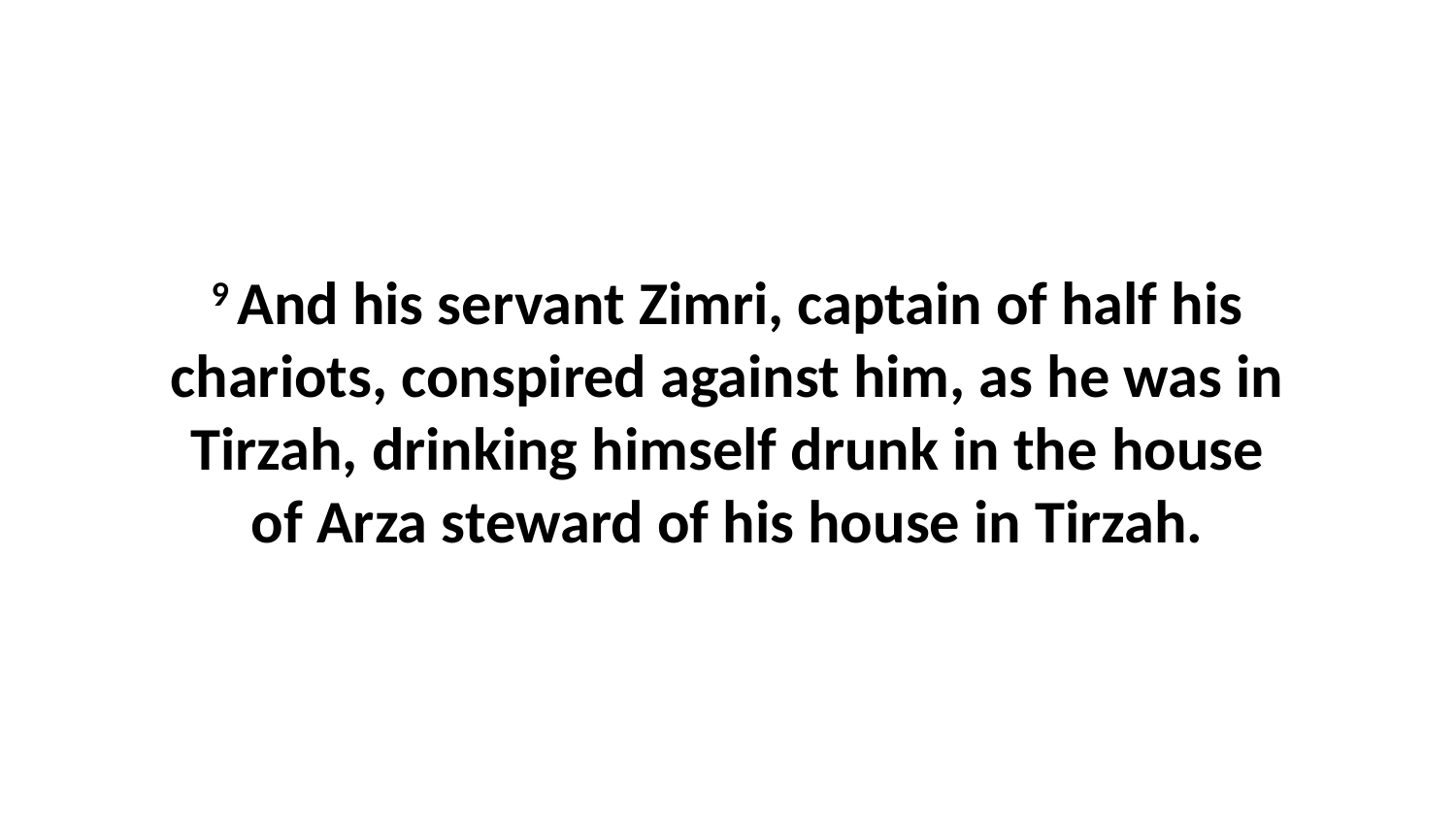

9 And his servant Zimri, captain of half his chariots, conspired against him, as he was in Tirzah, drinking himself drunk in the house of Arza steward of his house in Tirzah.